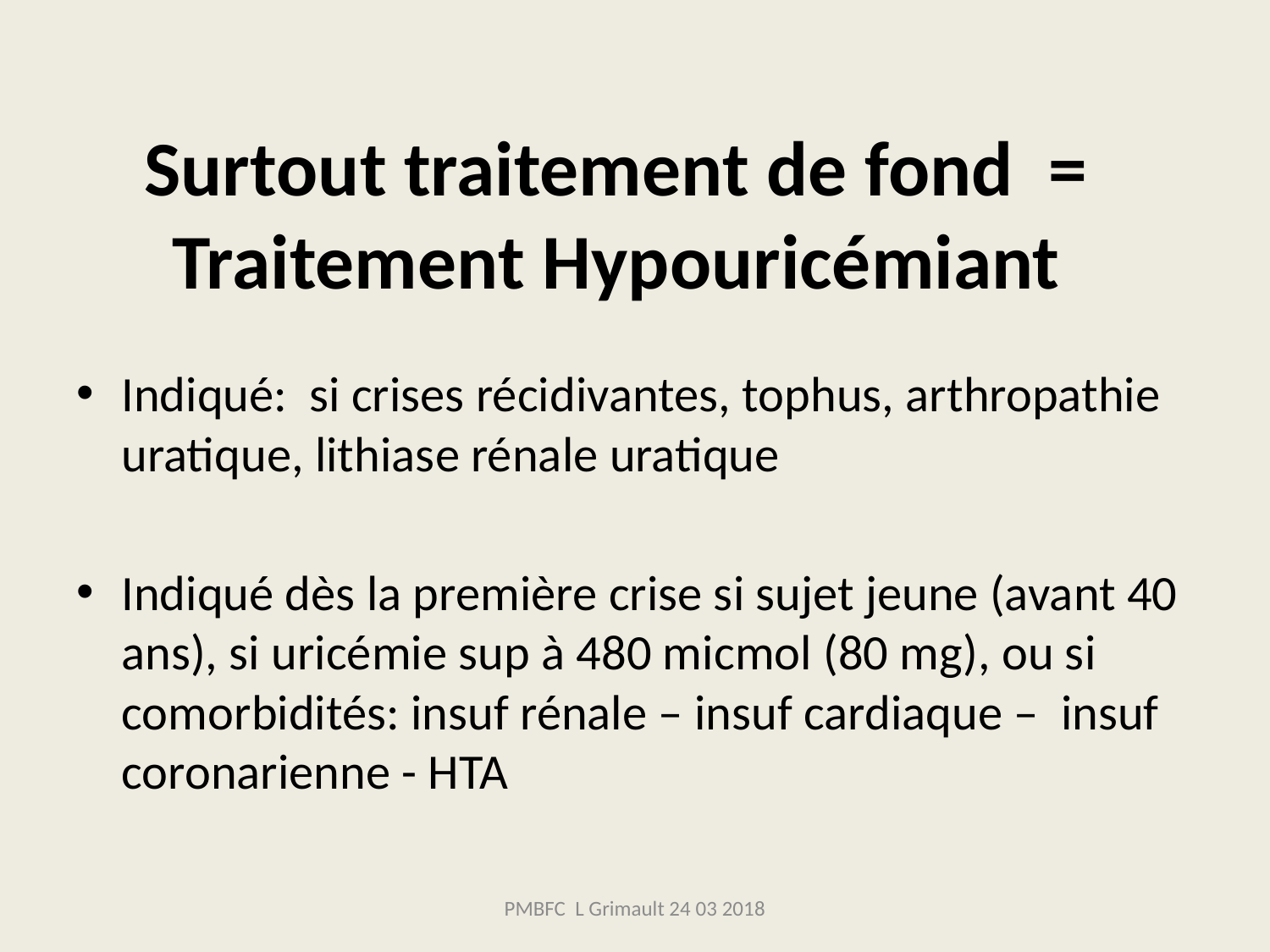

# Surtout traitement de fond  = Traitement Hypouricémiant
Indiqué:  si crises récidivantes, tophus, arthropathie uratique, lithiase rénale uratique

Indiqué dès la première crise si sujet jeune (avant 40 ans), si uricémie sup à 480 micmol (80 mg), ou si comorbidités: insuf rénale – insuf cardiaque –  insuf coronarienne - HTA

PMBFC  L Grimault 24 03 2018